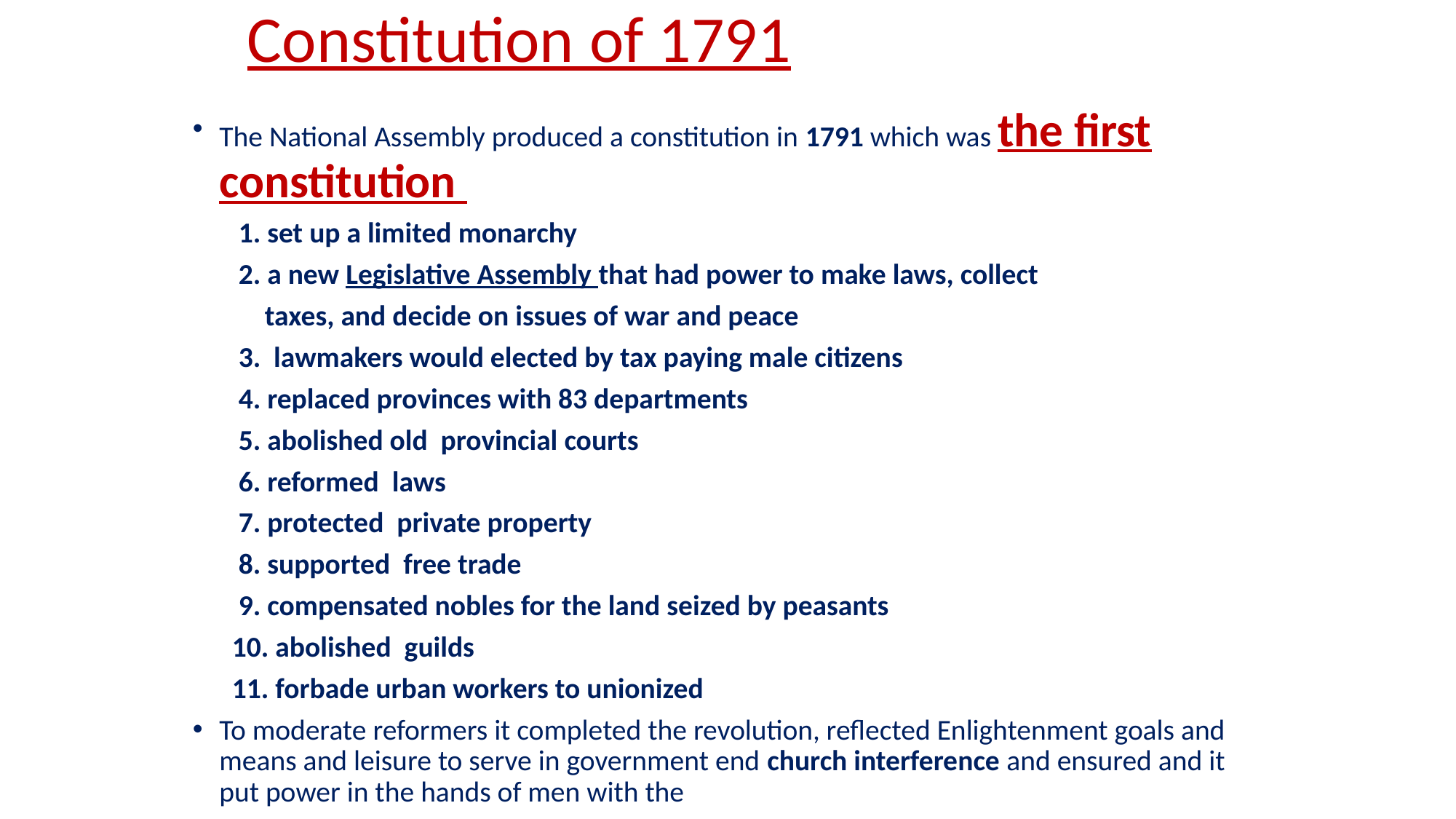

# Constitution of 1791
The National Assembly produced a constitution in 1791 which was the first constitution
       1. set up a limited monarchy
       2. a new Legislative Assembly that had power to make laws, collect
           taxes, and decide on issues of war and peace
       3.  lawmakers would elected by tax paying male citizens
       4. replaced provinces with 83 departments
       5. abolished old  provincial courts
       6. reformed  laws
       7. protected  private property
       8. supported  free trade
       9. compensated nobles for the land seized by peasants
      10. abolished  guilds
      11. forbade urban workers to unionized
To moderate reformers it completed the revolution, reflected Enlightenment goals and  means and leisure to serve in government end church interference and ensured and it put power in the hands of men with the